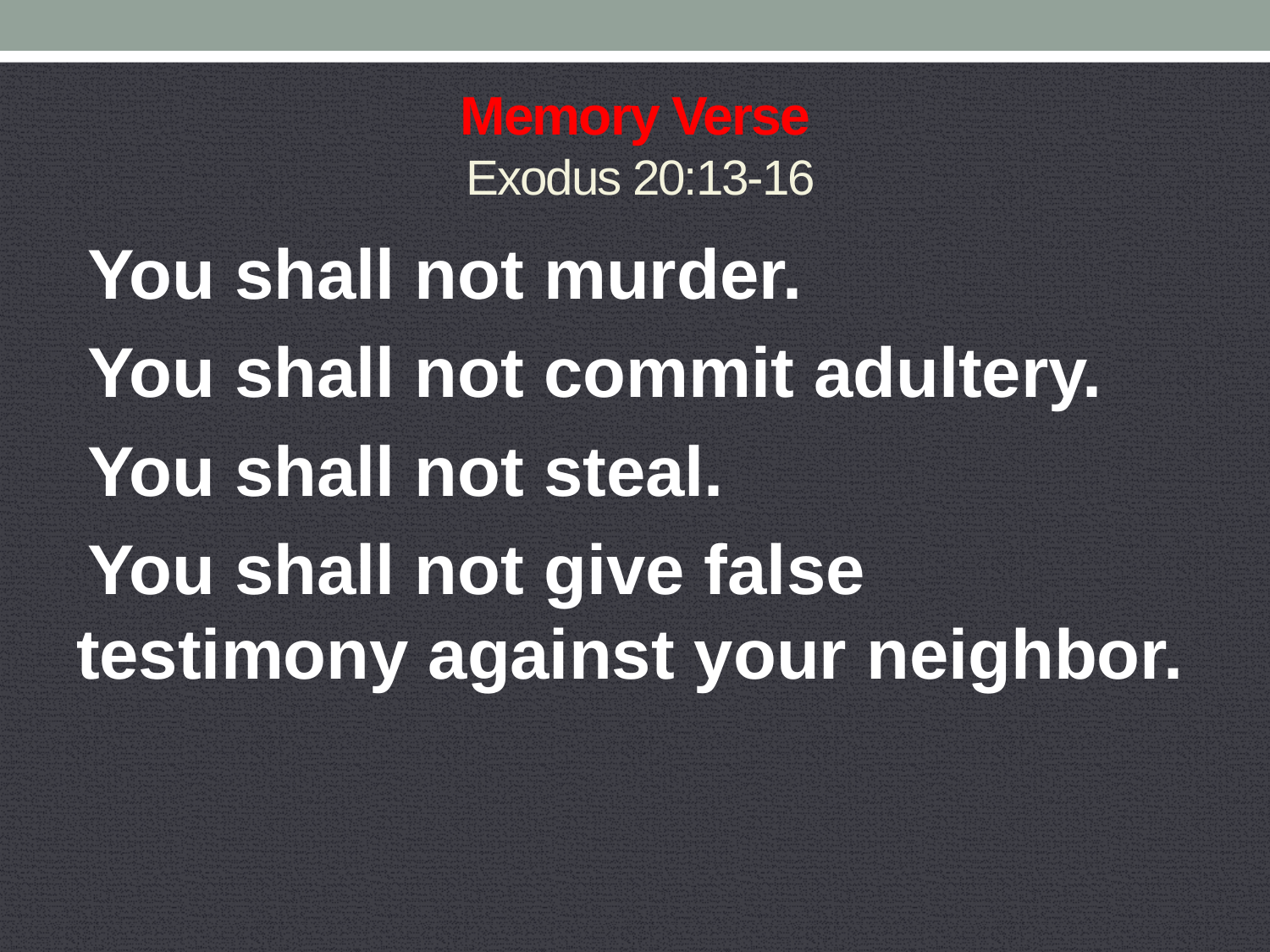

# Memory Verse Exodus 20:13-16
 You shall not murder.
 You shall not commit adultery.
 You shall not steal.
 You shall not give false testimony against your neighbor.